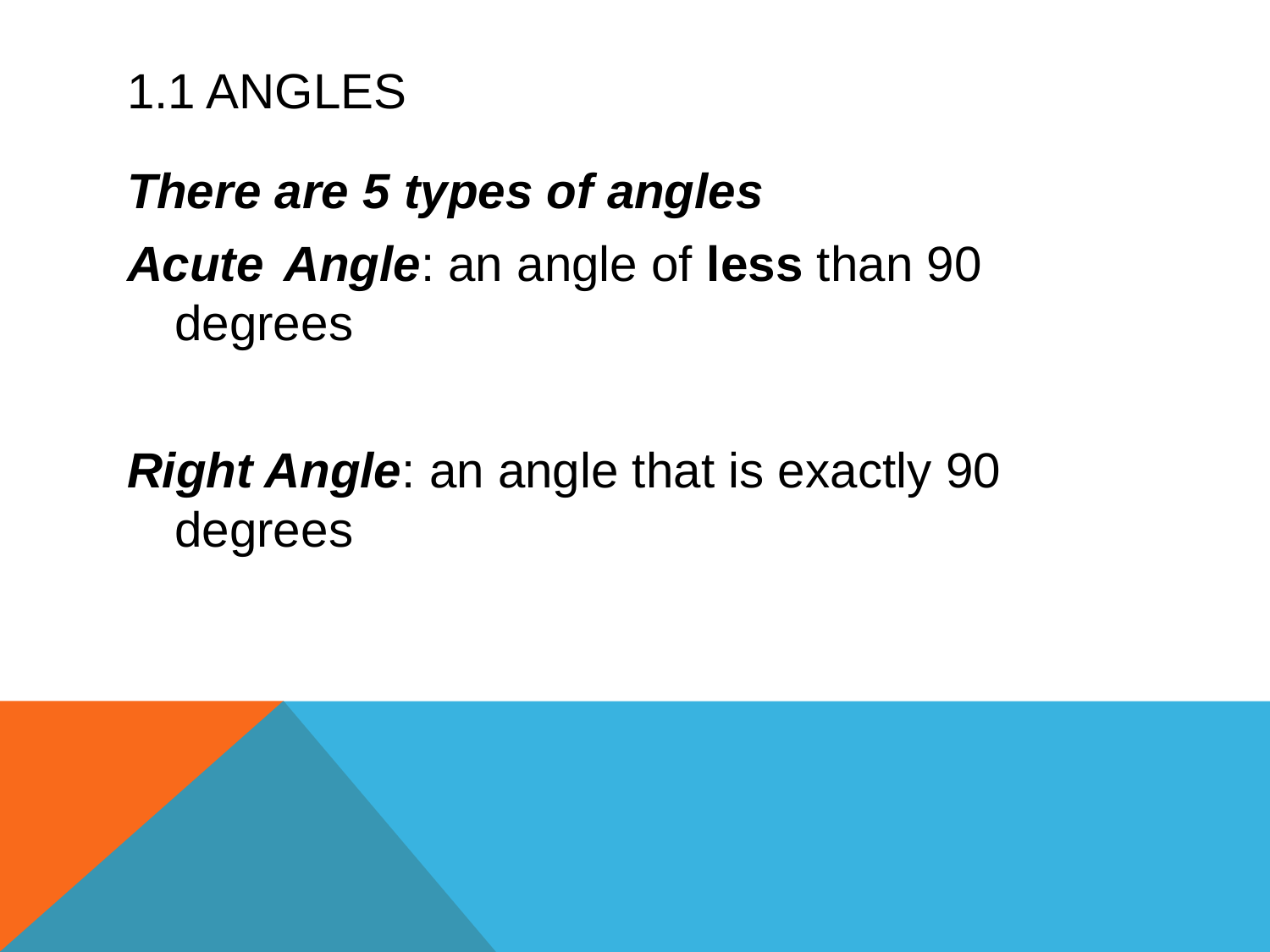

# 1.1 angles
There are 5 types of angles
Acute  Angle: an angle of less than 90 degrees

Right Angle: an angle that is exactly 90 degrees